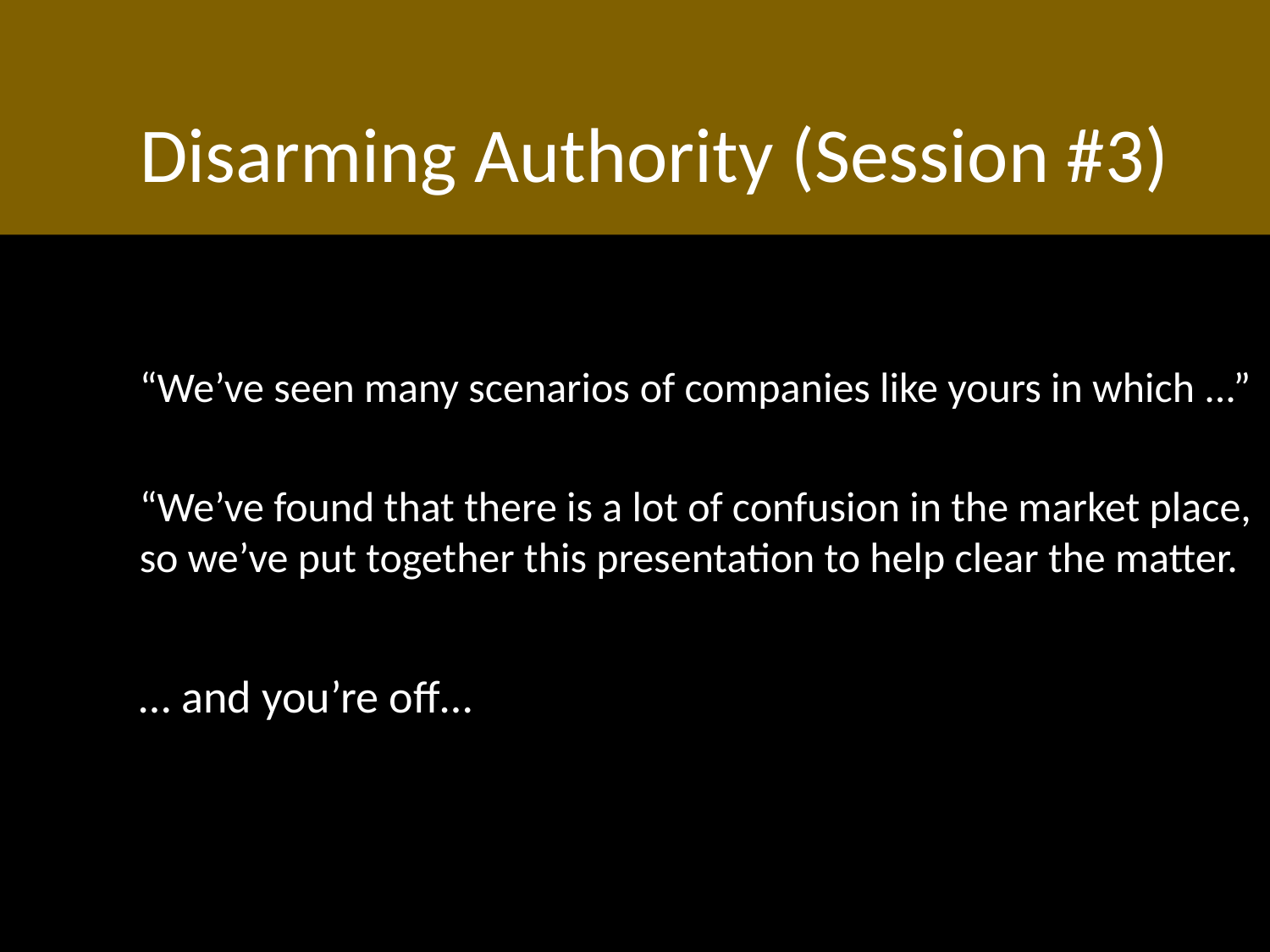

Disarming Authority (Session #3)

“We’ve seen many scenarios of companies like yours in which ...”

“We’ve found that there is a lot of confusion in the market place, so we’ve put together this presentation to help clear the matter.

	… and you’re off…